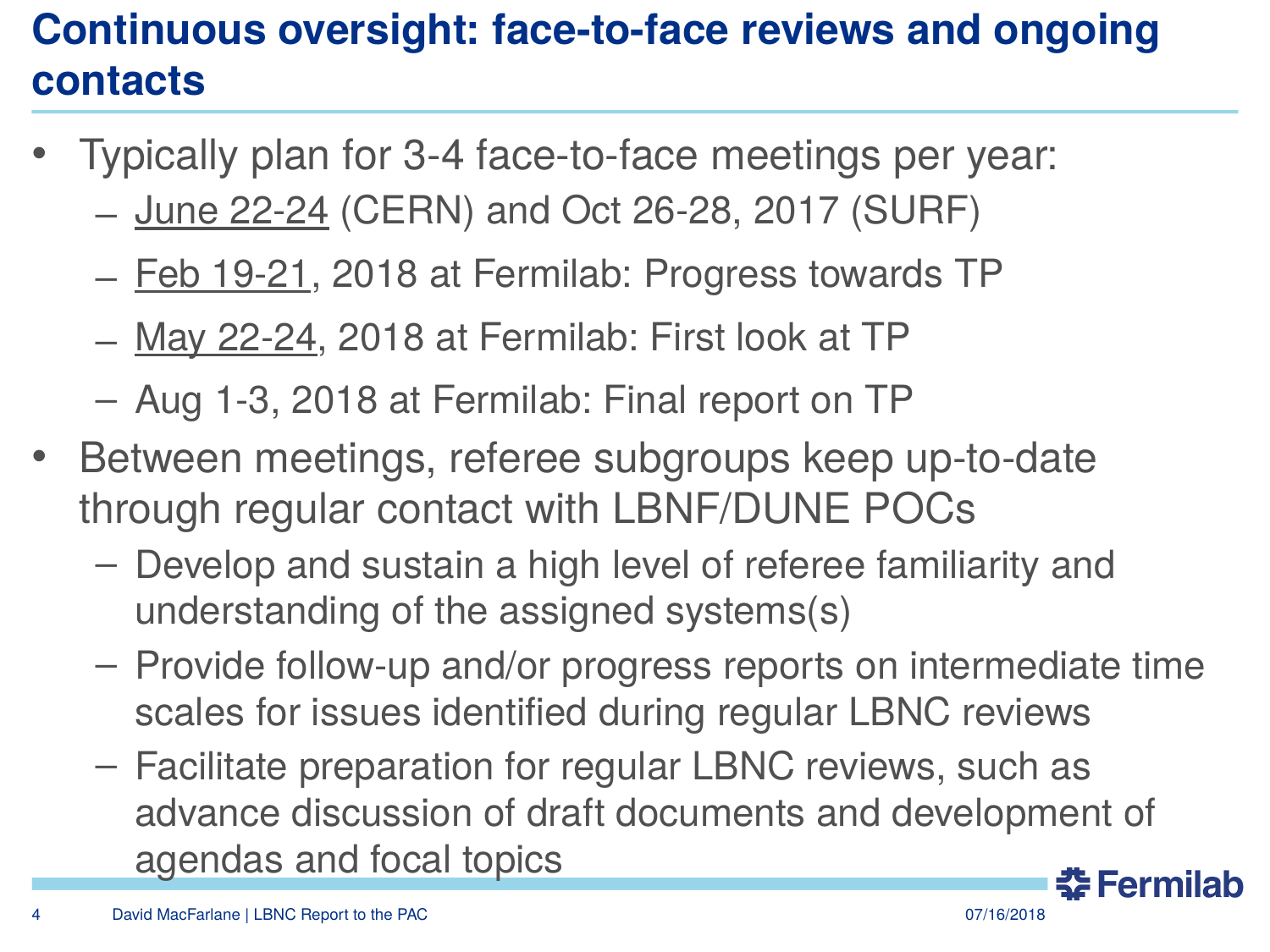

# Continuous oversight: face-to-face reviews and ongoing contacts
Typically plan for 3-4 face-to-face meetings per year:
June 22-24 (CERN) and Oct 26-28, 2017 (SURF)
Feb 19-21, 2018 at Fermilab: Progress towards TP
May 22-24, 2018 at Fermilab: First look at TP
Aug 1-3, 2018 at Fermilab: Final report on TP
Between meetings, referee subgroups keep up-to-date through regular contact with LBNF/DUNE POCs
Develop and sustain a high level of referee familiarity and understanding of the assigned systems(s)
Provide follow-up and/or progress reports on intermediate time scales for issues identified during regular LBNC reviews
Facilitate preparation for regular LBNC reviews, such as advance discussion of draft documents and development of agendas and focal topics
4
David MacFarlane | LBNC Report to the PAC
07/16/2018